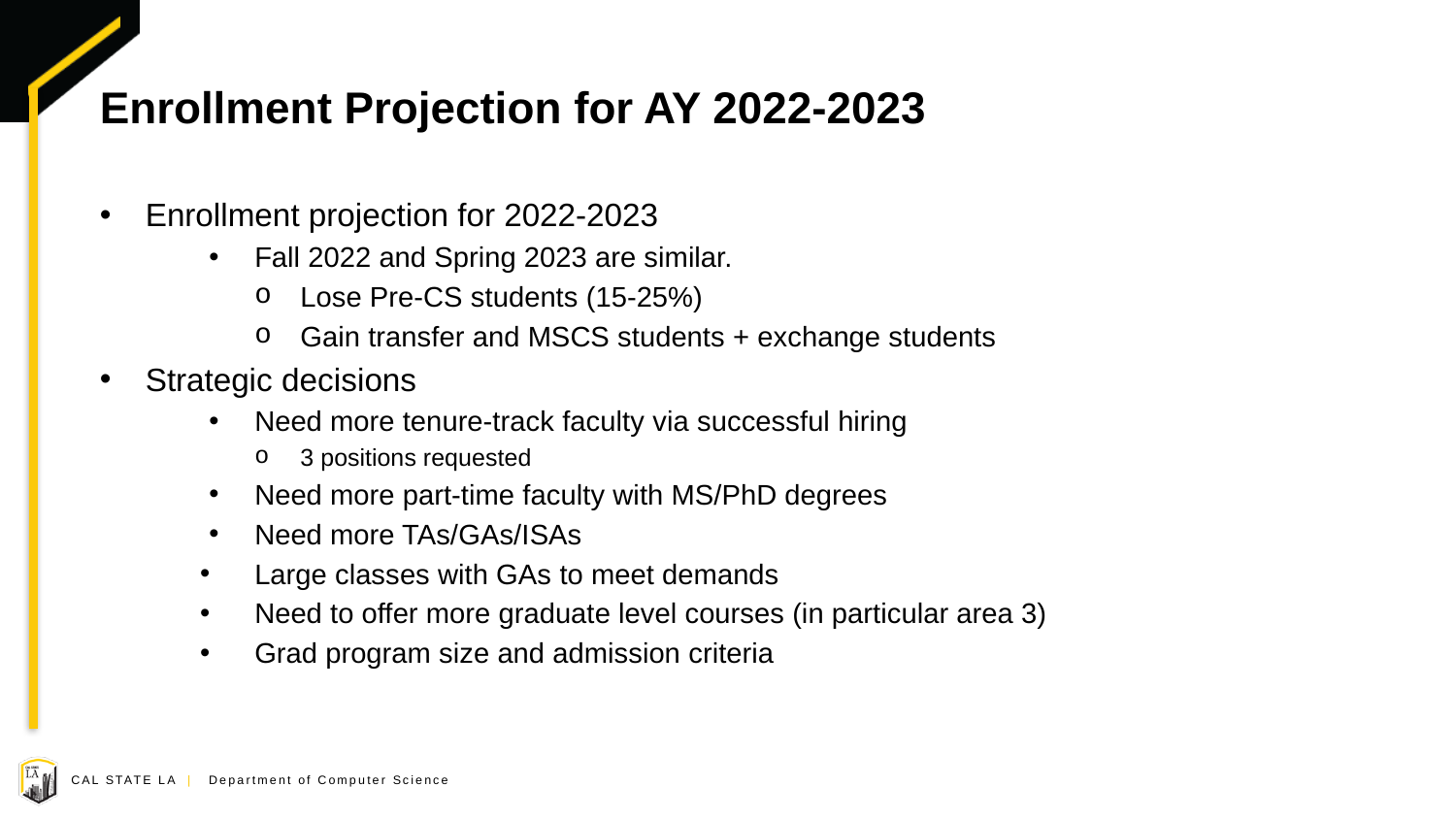

# Enrollment Projection for AY 2022-2023
Enrollment projection for 2022-2023
Fall 2022 and Spring 2023 are similar.
Lose Pre-CS students (15-25%)
Gain transfer and MSCS students + exchange students
Strategic decisions
Need more tenure-track faculty via successful hiring
3 positions requested
Need more part-time faculty with MS/PhD degrees
Need more TAs/GAs/ISAs
Large classes with GAs to meet demands
Need to offer more graduate level courses (in particular area 3)
Grad program size and admission criteria